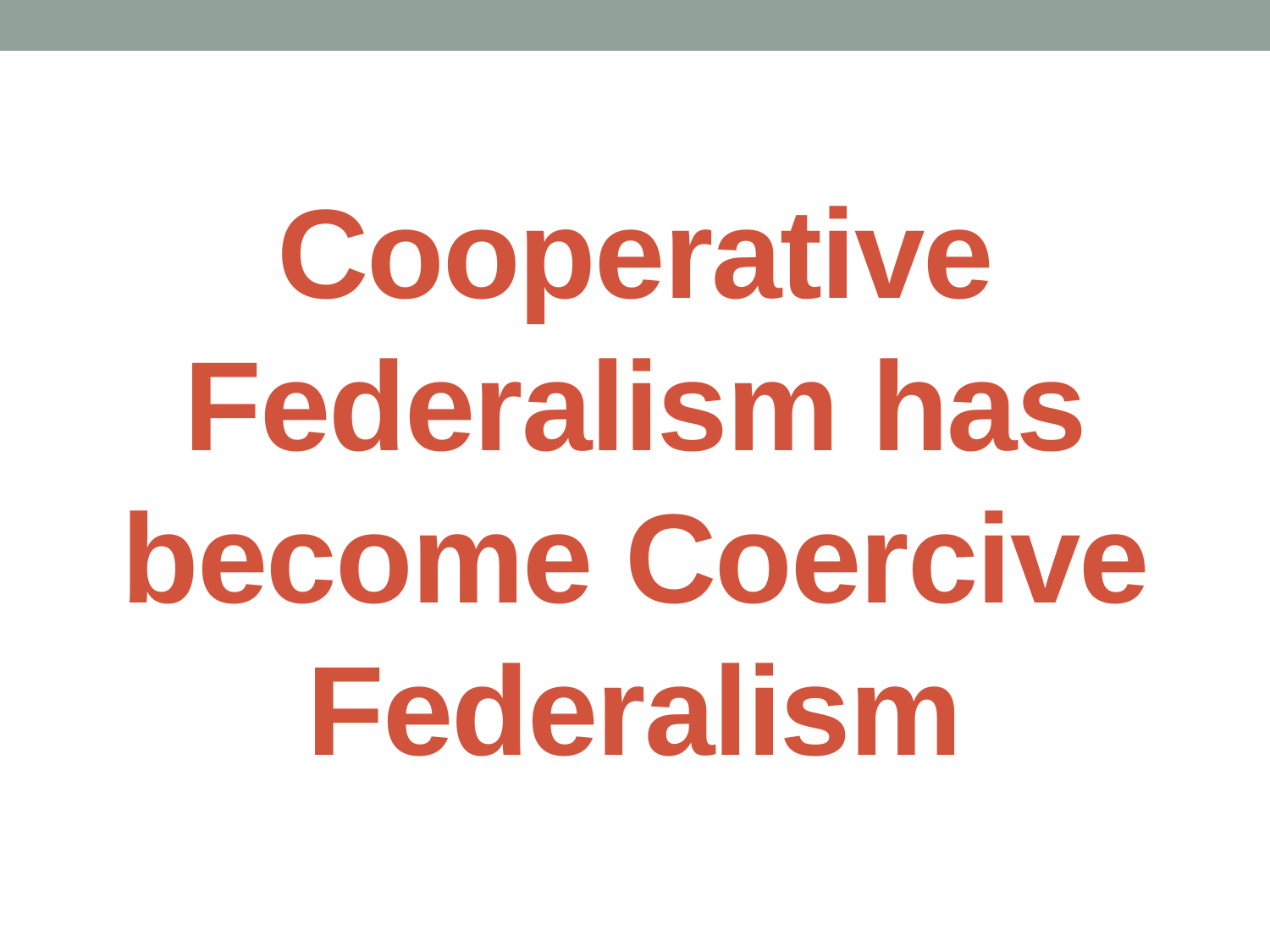

# Cooperative Federalism has become Coercive Federalism